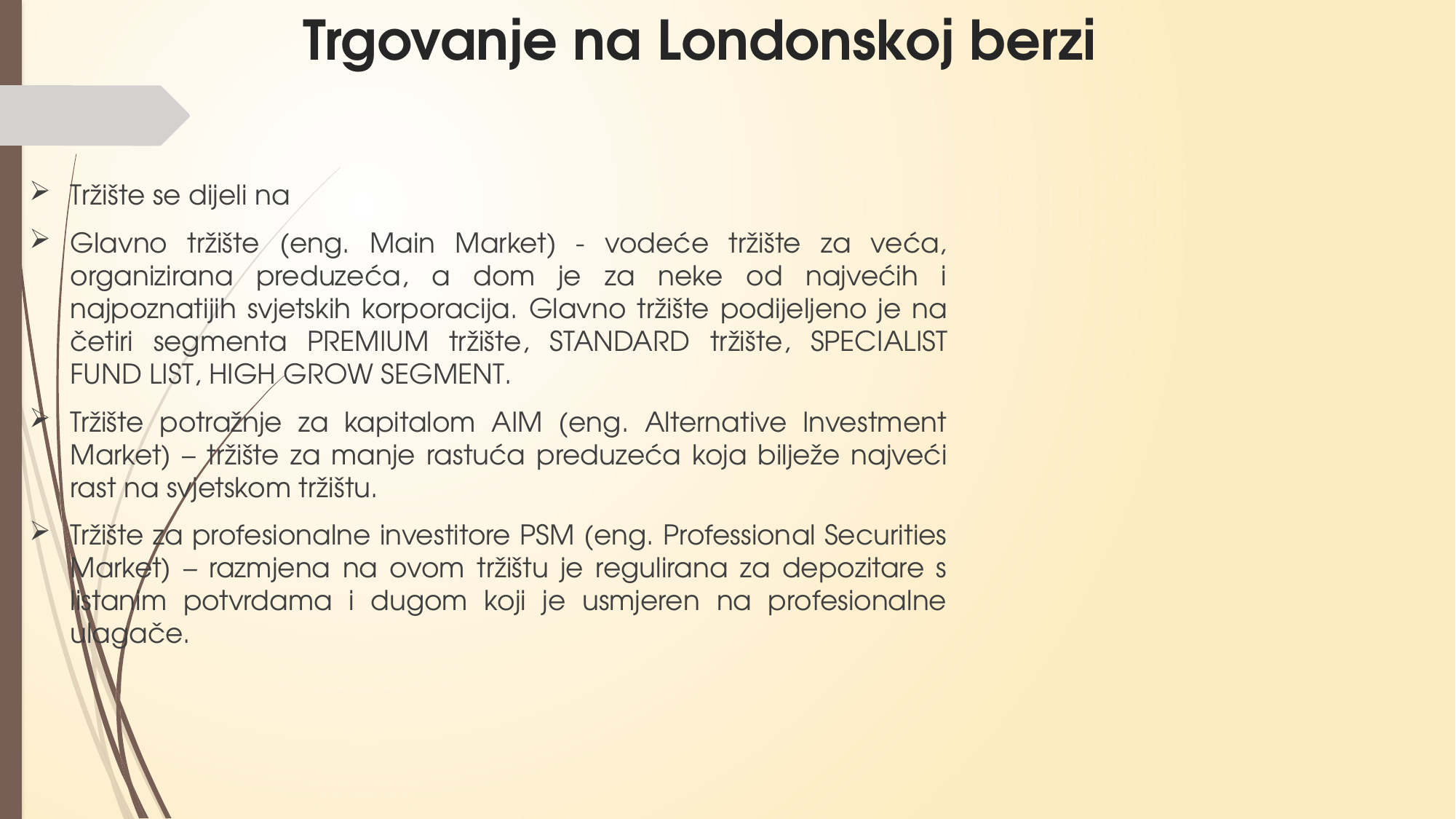

# Trgovanje na Londonskoj berzi
Tržište se dijeli na
Glavno tržište (eng. Main Market) - vodeće tržište za veća, organizirana preduzeća, a dom je za neke od najvećih i najpoznatijih svjetskih korporacija. Glavno tržište podijeljeno je na četiri segmenta PREMIUM tržište, STANDARD tržište, SPECIALIST FUND LIST, HIGH GROW SEGMENT.
Tržište potražnje za kapitalom AIM (eng. Alternative Investment Market) – tržište za manje rastuća preduzeća koja bilježe najveći rast na svjetskom tržištu.
Tržište za profesionalne investitore PSM (eng. Professional Securities Market) – razmjena na ovom tržištu je regulirana za depozitare s listanim potvrdama i dugom koji je usmjeren na profesionalne ulagače.